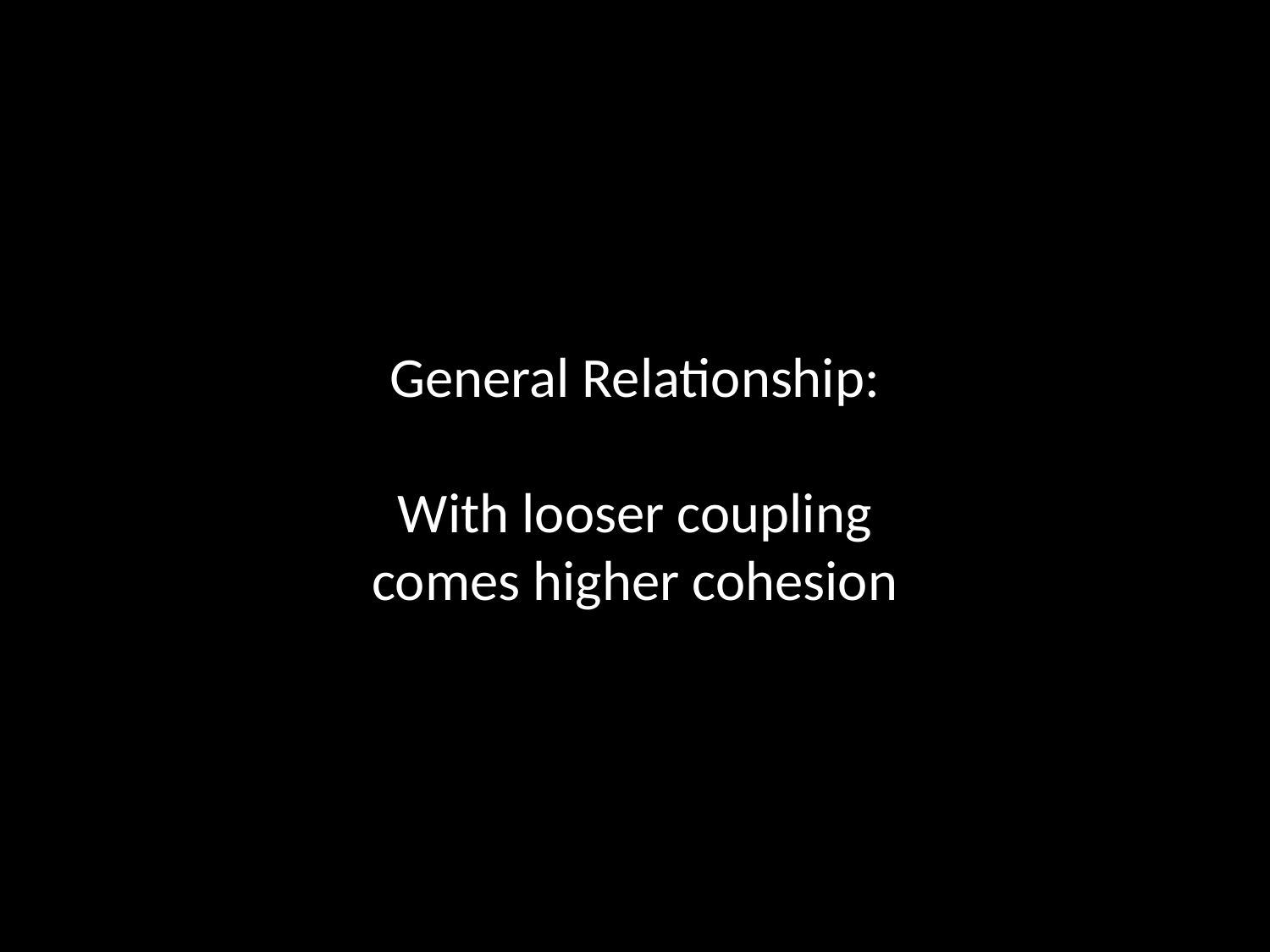

# General Relationship: With looser coupling comes higher cohesion